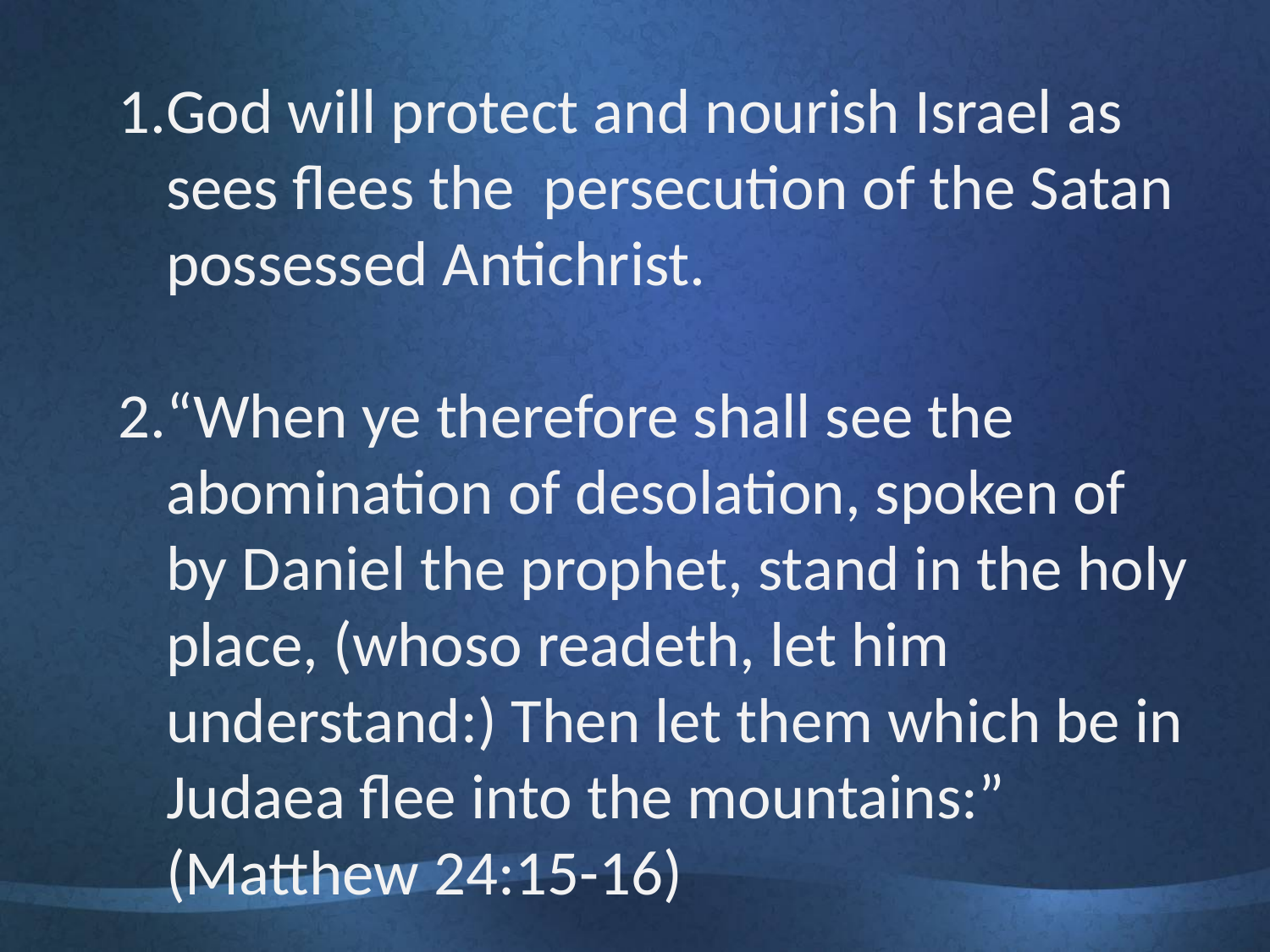

God will protect and nourish Israel as sees flees the  persecution of the Satan possessed Antichrist.

“When ye therefore shall see the abomination of desolation, spoken of by Daniel the prophet, stand in the holy place, (whoso readeth, let him understand:) Then let them which be in Judaea flee into the mountains:” (Matthew 24:15-16)